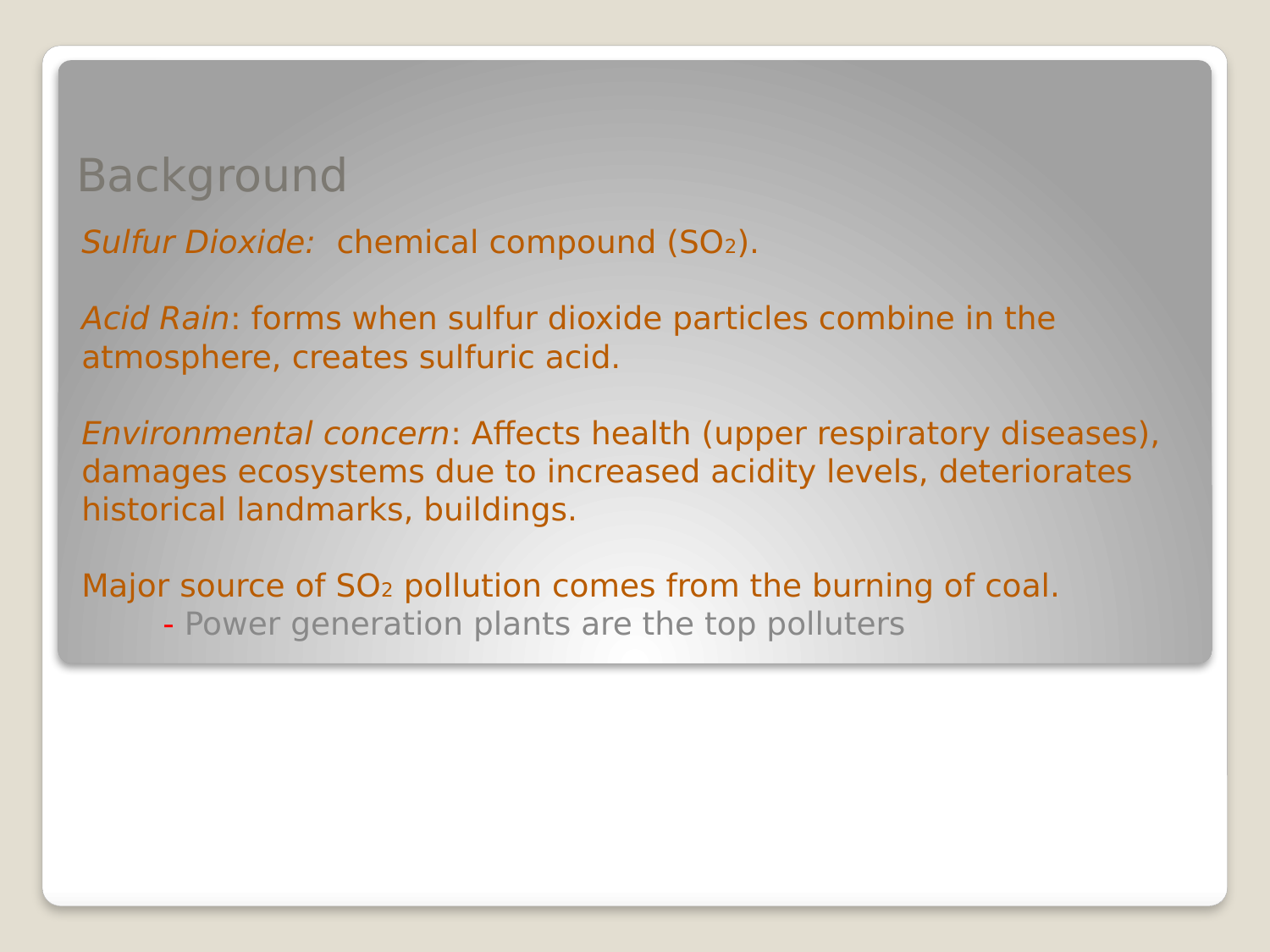

# Background
Sulfur Dioxide:  chemical compound (SO2).

Acid Rain: forms when sulfur dioxide particles combine in the atmosphere, creates sulfuric acid.

Environmental concern: Affects health (upper respiratory diseases), damages ecosystems due to increased acidity levels, deteriorates historical landmarks, buildings.

Major source of SO2 pollution comes from the burning of coal.
        - Power generation plants are the top polluters